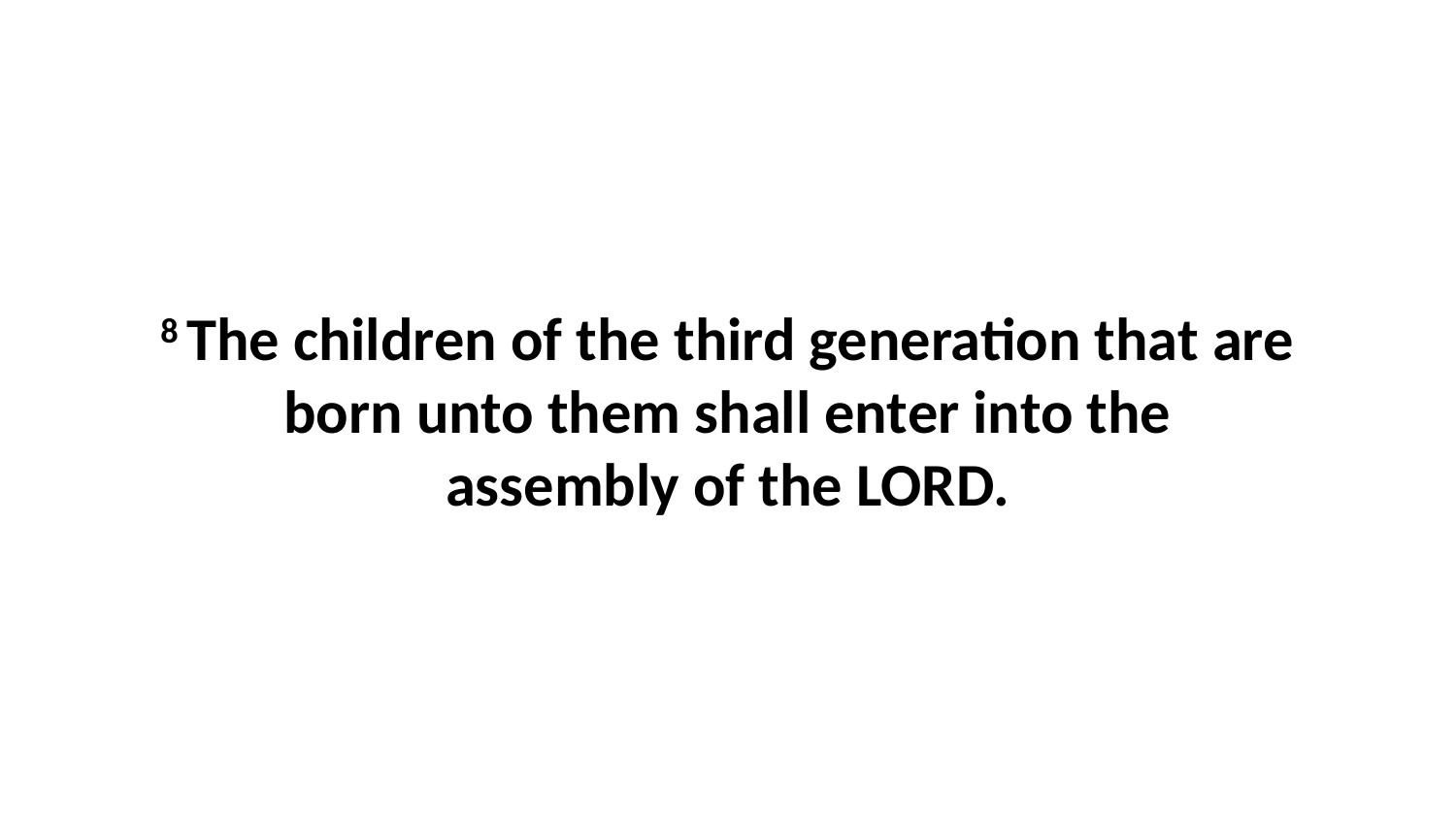

8 The children of the third generation that are born unto them shall enter into the assembly of the LORD.